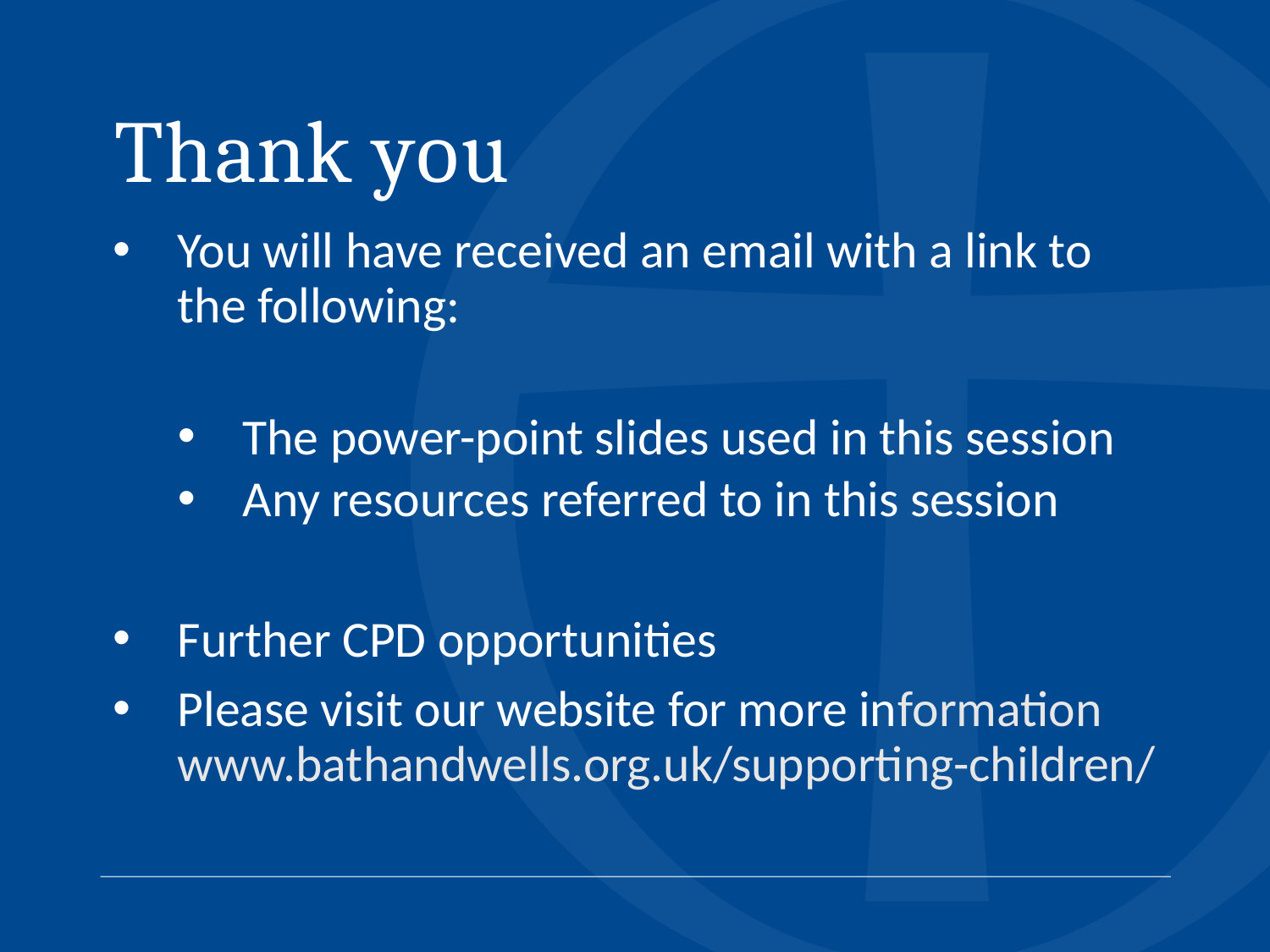

# Thank you
You will have received an email with a link to the following:

The power-point slides used in this session
Any resources referred to in this session

Further CPD opportunities
Please visit our website for more information www.bathandwells.org.uk/supporting-children/